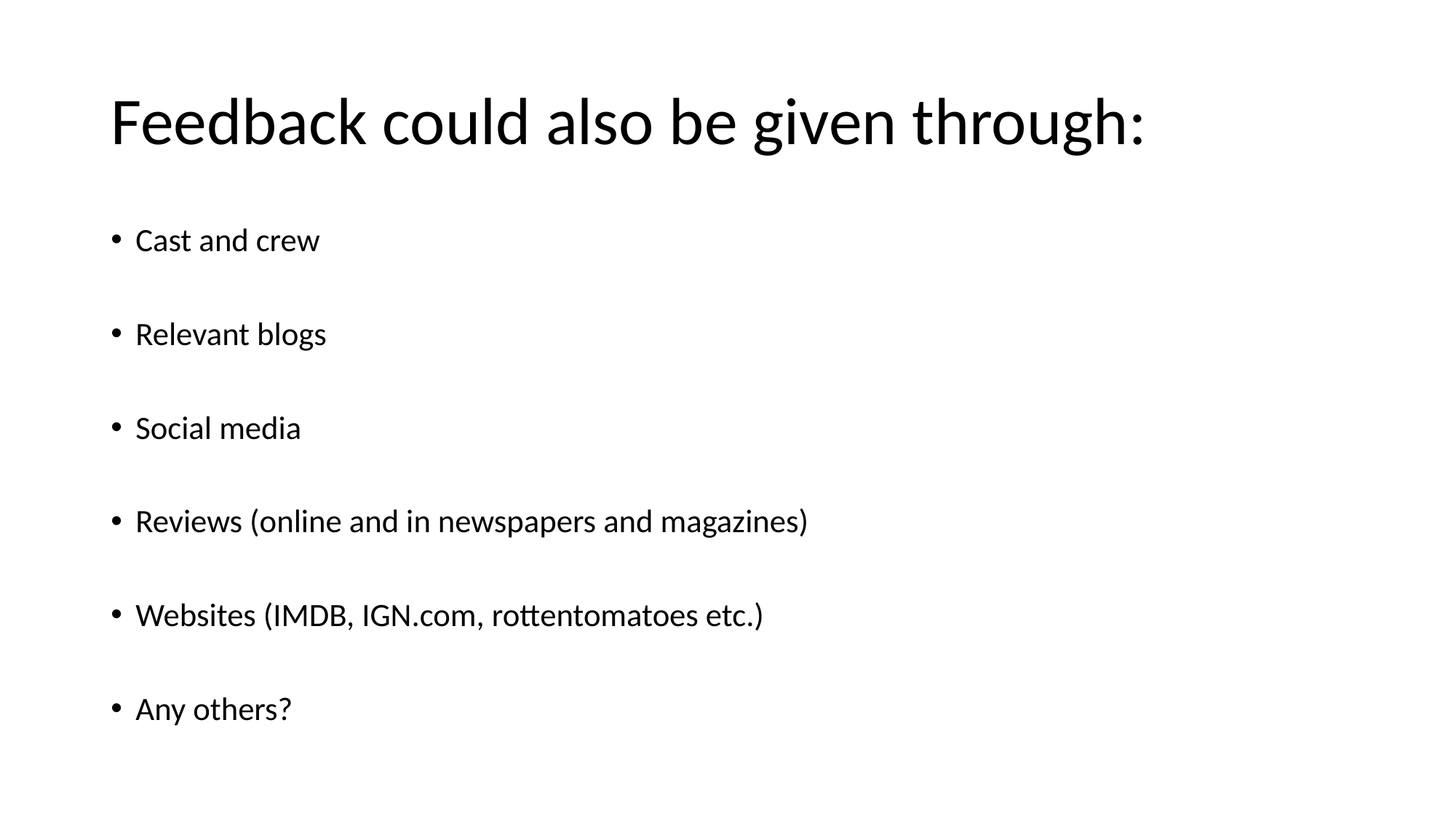

# Feedback could also be given through:
Cast and crew

Relevant blogs

Social media

Reviews (online and in newspapers and magazines)

Websites (IMDB, IGN.com, rottentomatoes etc.)

Any others?